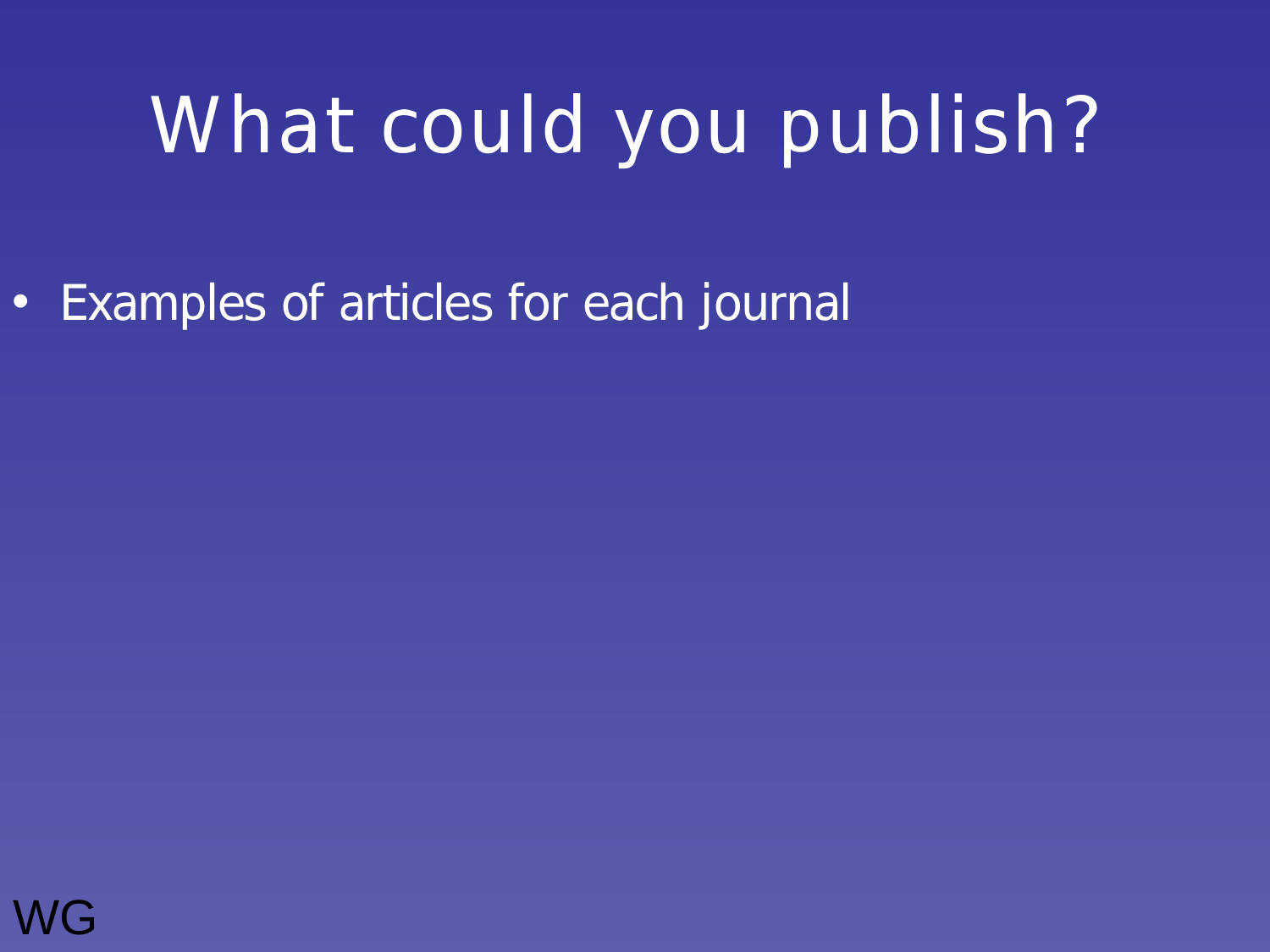

# What could you publish?
Examples of articles for each journal
WG